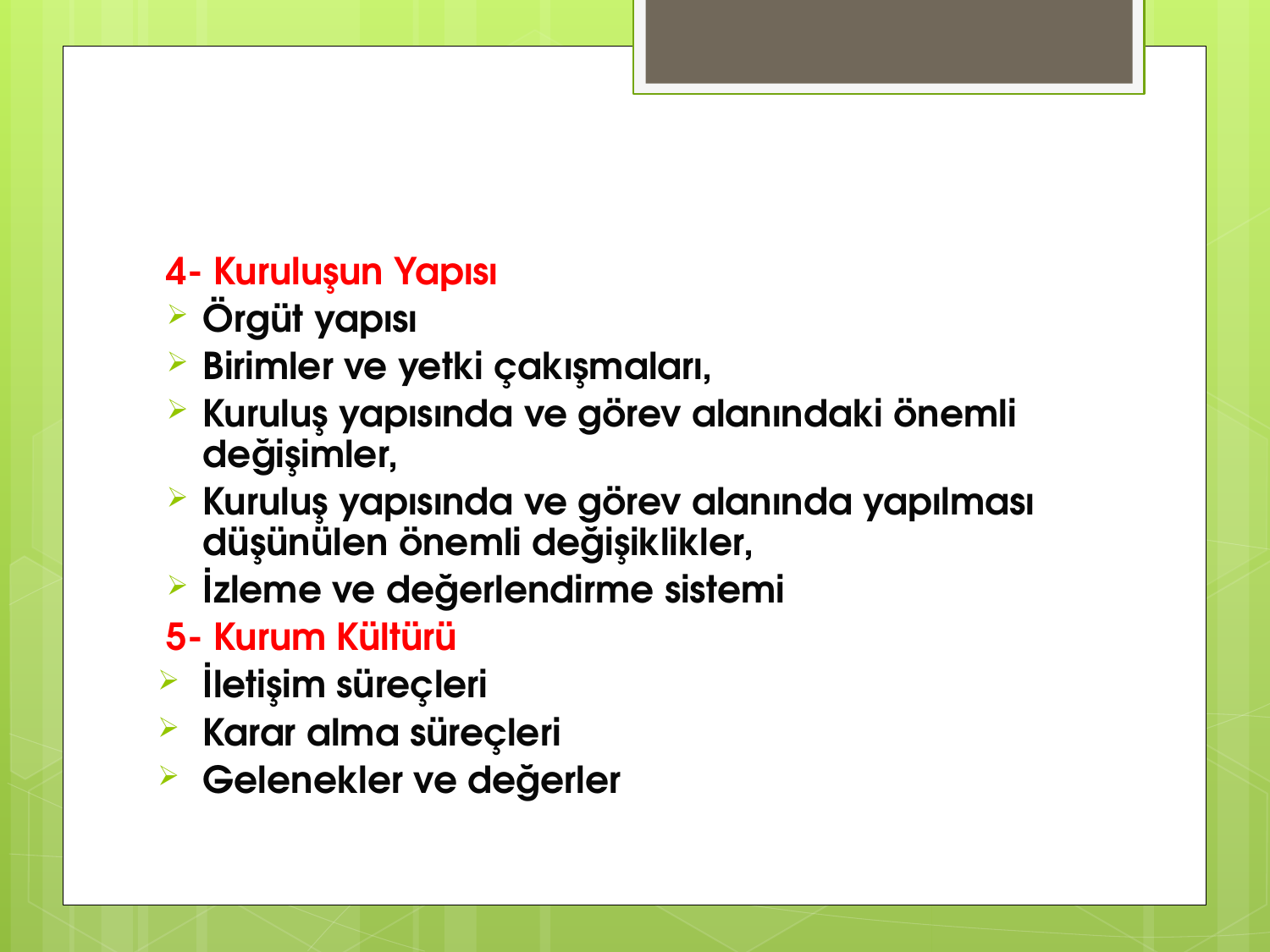

4- Kuruluşun Yapısı
Örgüt yapısı
Birimler ve yetki çakışmaları,
Kuruluş yapısında ve görev alanındaki önemli değişimler,
Kuruluş yapısında ve görev alanında yapılması düşünülen önemli değişiklikler,
İzleme ve değerlendirme sistemi
5- Kurum Kültürü
İletişim süreçleri
Karar alma süreçleri
Gelenekler ve değerler